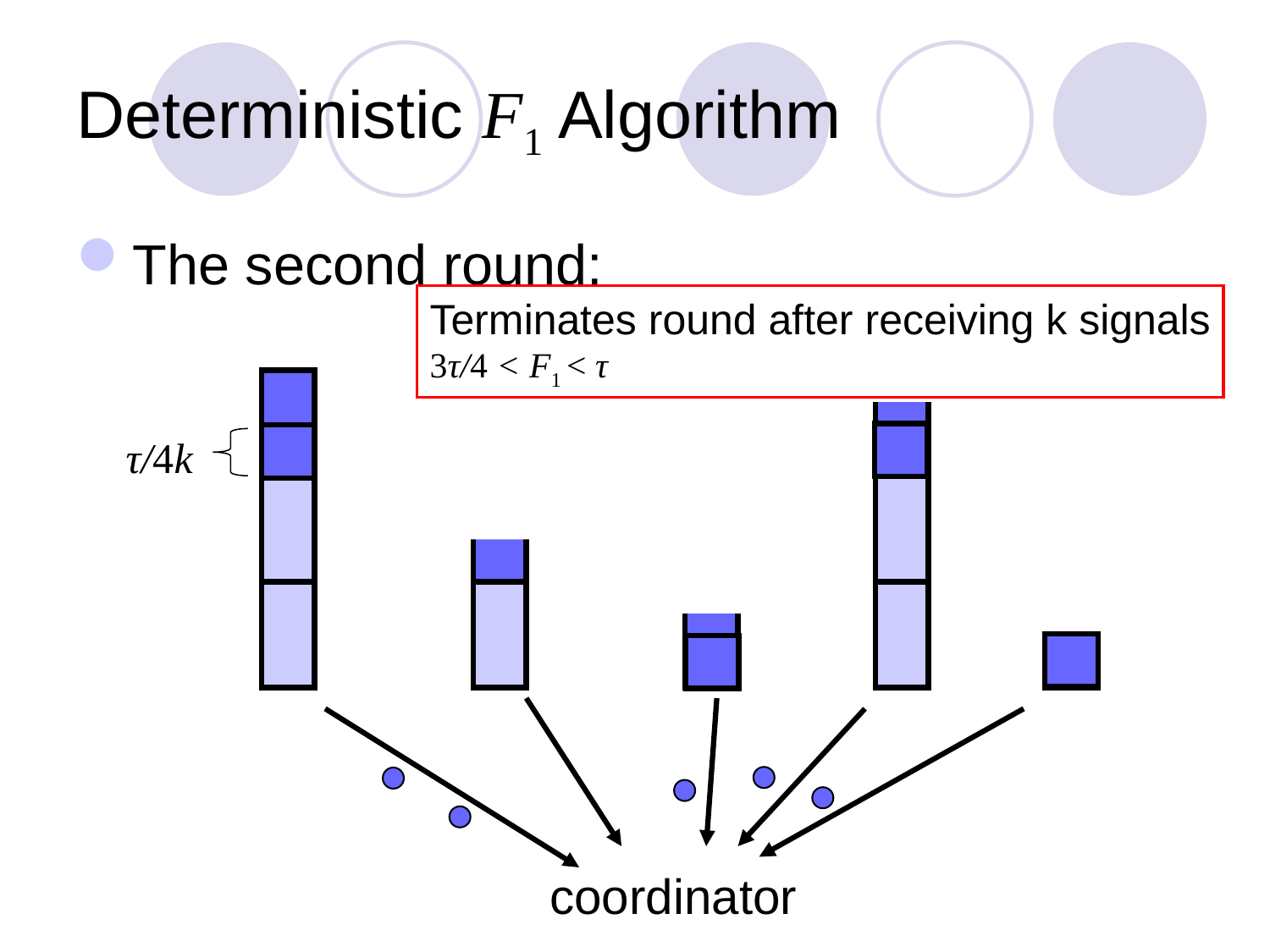

# Deterministic F1 Algorithm
The second round:
Terminates round after receiving k signals
3τ/4 < F1 < τ

τ/4k

coordinator